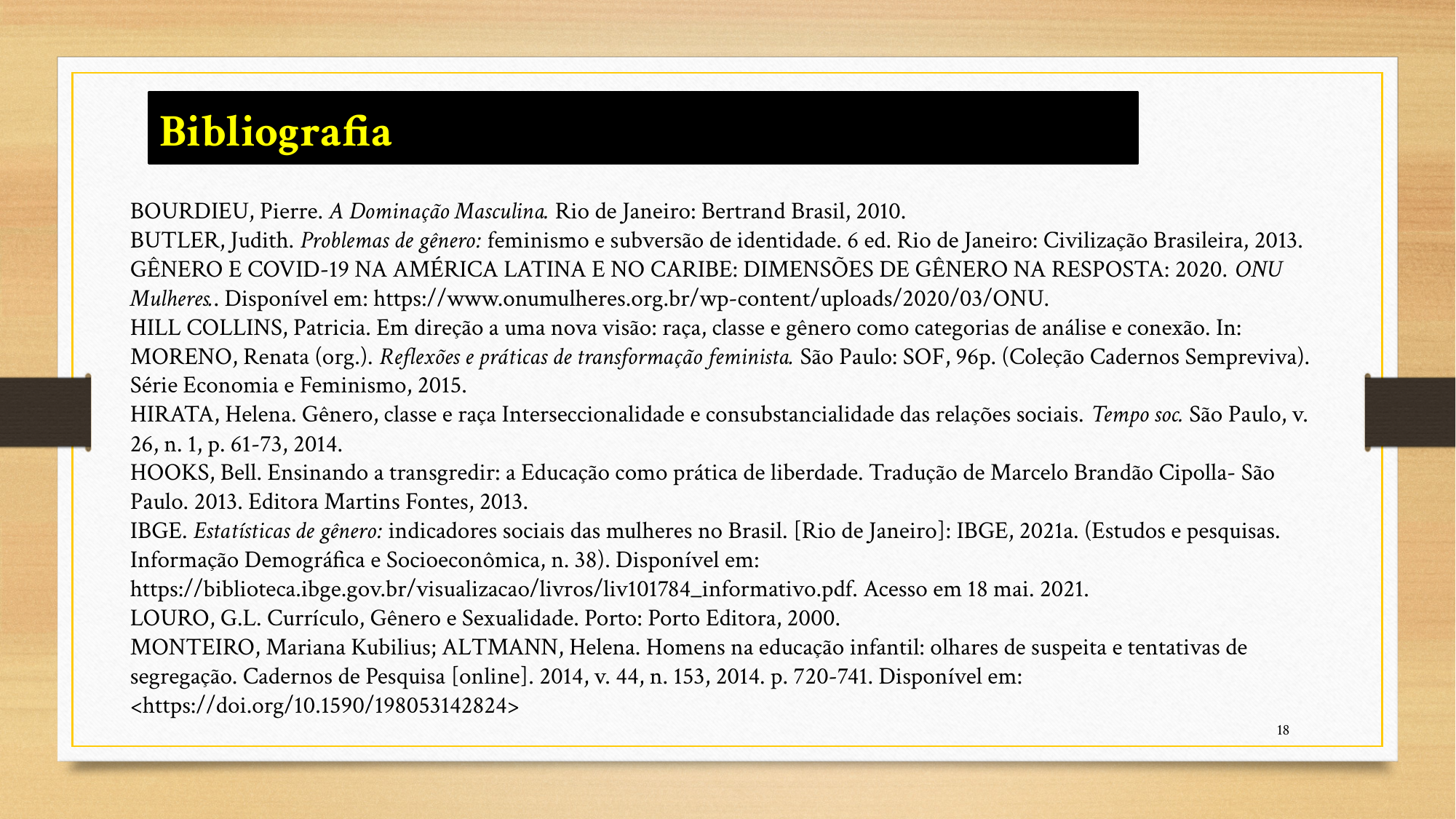

Bibliografia
BOURDIEU, Pierre. A Dominação Masculina. Rio de Janeiro: Bertrand Brasil, 2010.
BUTLER, Judith. Problemas de gênero: feminismo e subversão de identidade. 6 ed. Rio de Janeiro: Civilização Brasileira, 2013.
GÊNERO E COVID-19 NA AMÉRICA LATINA E NO CARIBE: DIMENSÕES DE GÊNERO NA RESPOSTA: 2020. ONU Mulheres.. Disponível em: https://www.onumulheres.org.br/wp-content/uploads/2020/03/ONU.
HILL COLLINS, Patricia. Em direção a uma nova visão: raça, classe e gênero como categorias de análise e conexão. In: MORENO, Renata (org.). Reflexões e práticas de transformação feminista. São Paulo: SOF, 96p. (Coleção Cadernos Sempreviva). Série Economia e Feminismo, 2015.
HIRATA, Helena. Gênero, classe e raça Interseccionalidade e consubstancialidade das relações sociais. Tempo soc. São Paulo, v. 26, n. 1, p. 61-73, 2014.
HOOKS, Bell. Ensinando a transgredir: a Educação como prática de liberdade. Tradução de Marcelo Brandão Cipolla- São Paulo. 2013. Editora Martins Fontes, 2013.
IBGE. Estatísticas de gênero: indicadores sociais das mulheres no Brasil. [Rio de Janeiro]: IBGE, 2021a. (Estudos e pesquisas. Informação Demográfica e Socioeconômica, n. 38). Disponível em: https://biblioteca.ibge.gov.br/visualizacao/livros/liv101784_informativo.pdf. Acesso em 18 mai. 2021.
LOURO, G.L. Currículo, Gênero e Sexualidade. Porto: Porto Editora, 2000.
MONTEIRO, Mariana Kubilius; ALTMANN, Helena. Homens na educação infantil: olhares de suspeita e tentativas de segregação. Cadernos de Pesquisa [online]. 2014, v. 44, n. 153, 2014. p. 720-741. Disponível em: <https://doi.org/10.1590/198053142824>
18